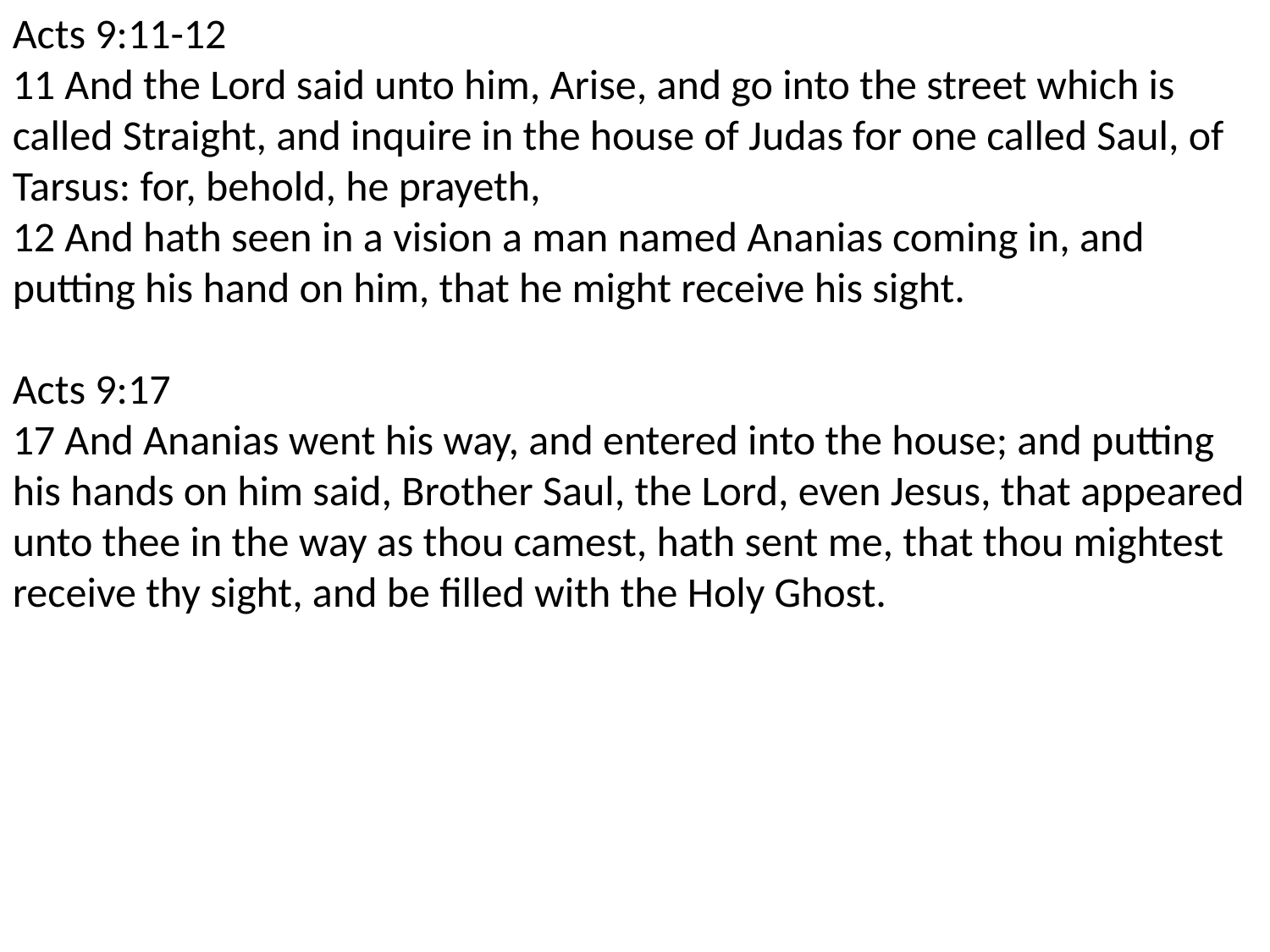

Acts 9:11-12
11 And the Lord said unto him, Arise, and go into the street which is called Straight, and inquire in the house of Judas for one called Saul, of Tarsus: for, behold, he prayeth,
12 And hath seen in a vision a man named Ananias coming in, and putting his hand on him, that he might receive his sight.

Acts 9:17
17 And Ananias went his way, and entered into the house; and putting his hands on him said, Brother Saul, the Lord, even Jesus, that appeared unto thee in the way as thou camest, hath sent me, that thou mightest receive thy sight, and be filled with the Holy Ghost.